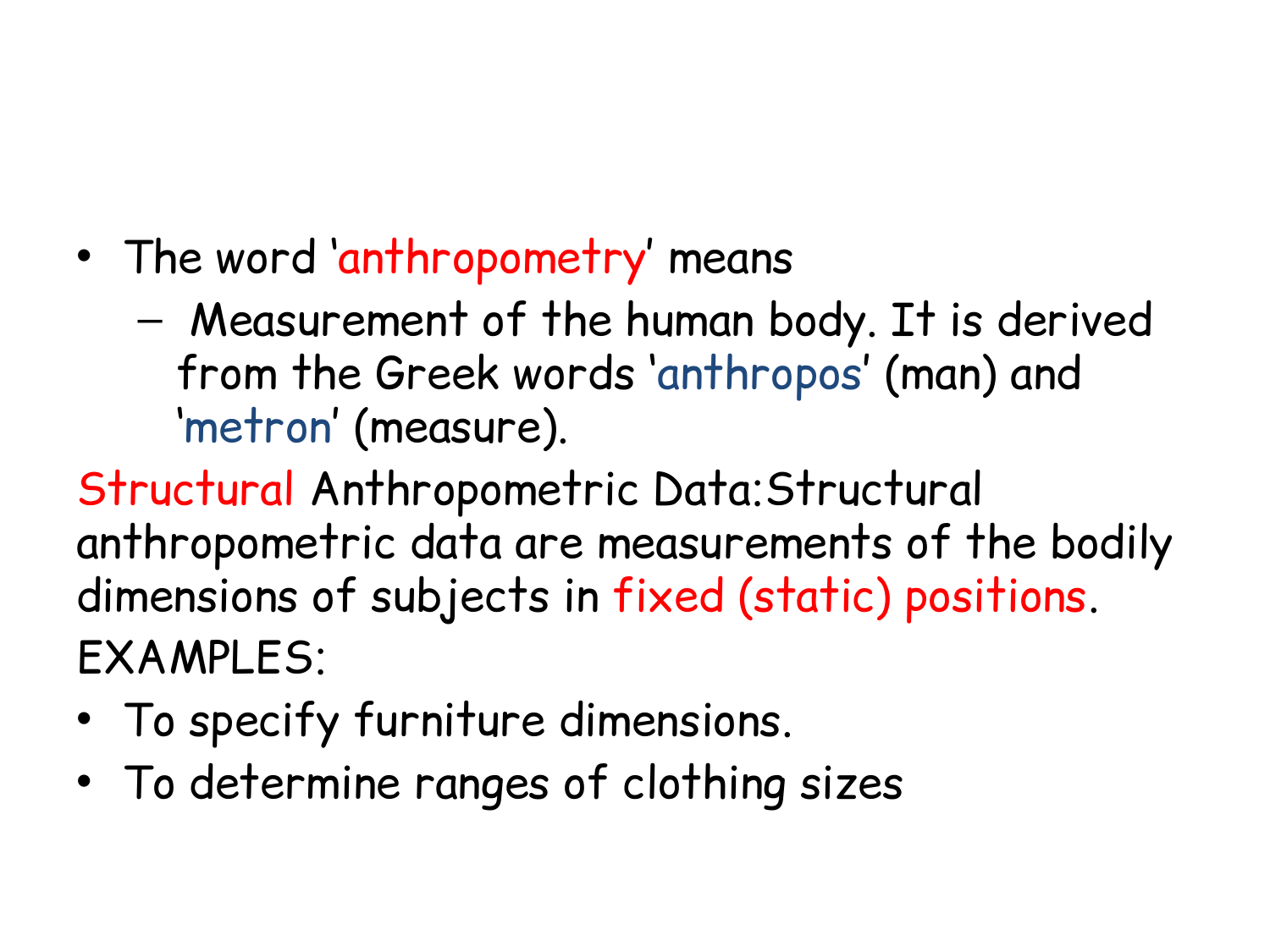

#
The word ‘anthropometry’ means
 Measurement of the human body. It is derived from the Greek words ‘anthropos’ (man) and ‘metron’ (measure).
Structural Anthropometric Data:Structural anthropometric data are measurements of the bodily dimensions of subjects in fixed (static) positions.
EXAMPLES:
To specify furniture dimensions.
To determine ranges of clothing sizes